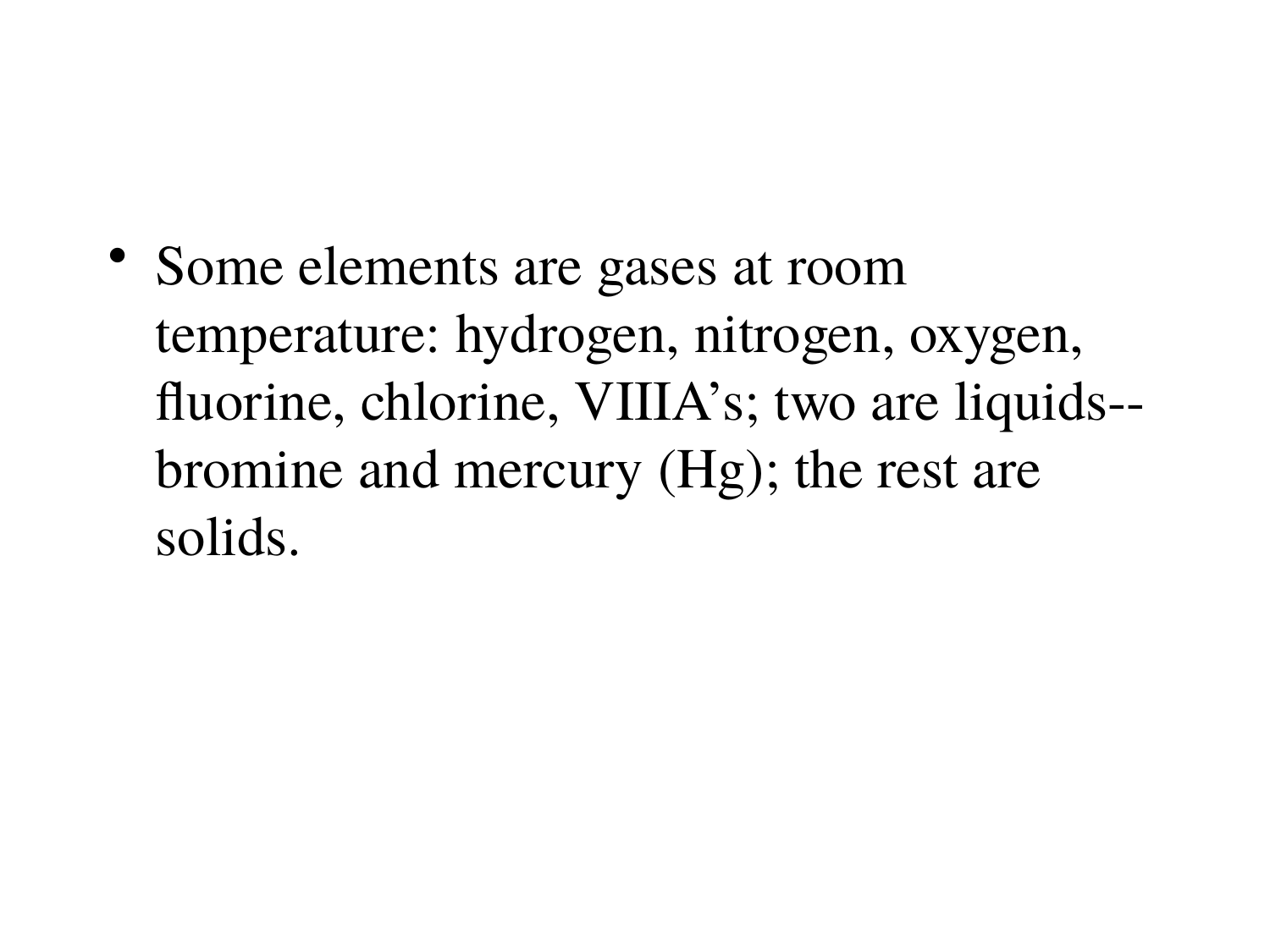

Some elements are gases at room temperature: hydrogen, nitrogen, oxygen, fluorine, chlorine, VIIIA’s; two are liquids--bromine and mercury (Hg); the rest are solids.